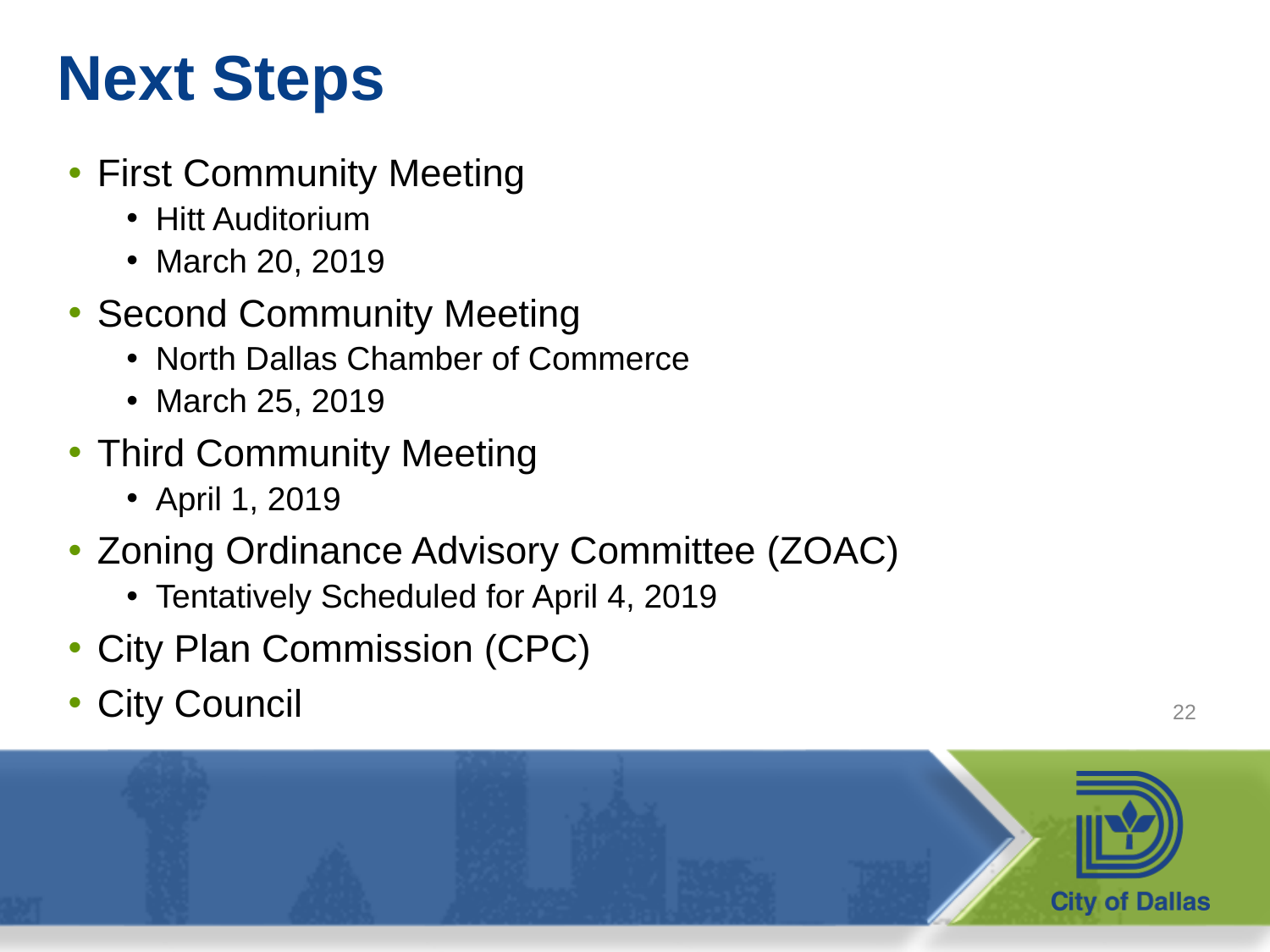

# Next Steps
First Community Meeting
Hitt Auditorium
March 20, 2019
Second Community Meeting
North Dallas Chamber of Commerce
March 25, 2019
Third Community Meeting
April 1, 2019
Zoning Ordinance Advisory Committee (ZOAC)
Tentatively Scheduled for April 4, 2019
City Plan Commission (CPC)
City Council
22